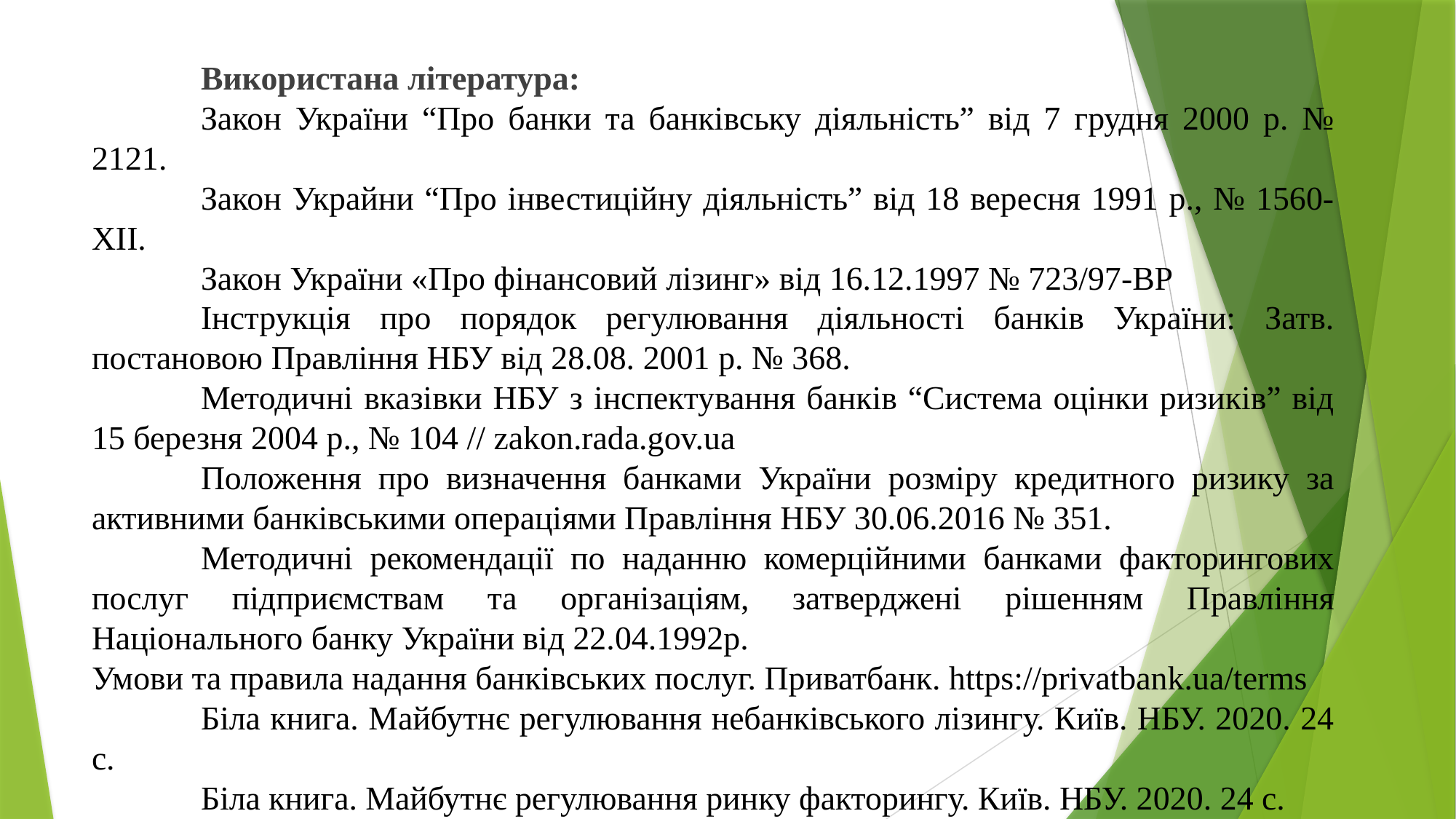

Використана література:
	Закон України “Про банки та банківську діяльність” від 7 грудня 2000 р. № 2121.
	Закон Украйни “Про інвестиційну діяльність” від 18 вересня 1991 р., № 1560-XII.
	Закон України «Про фінансовий лізинг» від 16.12.1997 № 723/97-ВР
	Інструкція про порядок регулювання діяльності банків України: Затв. постановою Правління НБУ від 28.08. 2001 р. № 368.
	Методичні вказівки НБУ з інспектування банків “Система оцінки ризиків” від 15 березня 2004 р., № 104 // zakon.rada.gov.ua
	Положення про визначення банками України розміру кредитного ризику за активними банківськими операціями Правління НБУ 30.06.2016 № 351.
	Методичні рекомендації по наданню комерційними банками факторингових послуг підприємствам та організаціям, затверджені рішенням Правління Національного банку України від 22.04.1992р.
Умови та правила надання банківських послуг. Приватбанк. https://privatbank.ua/terms
	Біла книга. Майбутнє регулювання небанківського лізингу. Київ. НБУ. 2020. 24 с.
	Біла книга. Майбутнє регулювання ринку факторингу. Київ. НБУ. 2020. 24 с.
	Банківські операції [текст]: навч.посіб. Н.І. Демчук, О.В. Довгаль, Ю.П. Владика. Дніпро: Пороги, 2017.